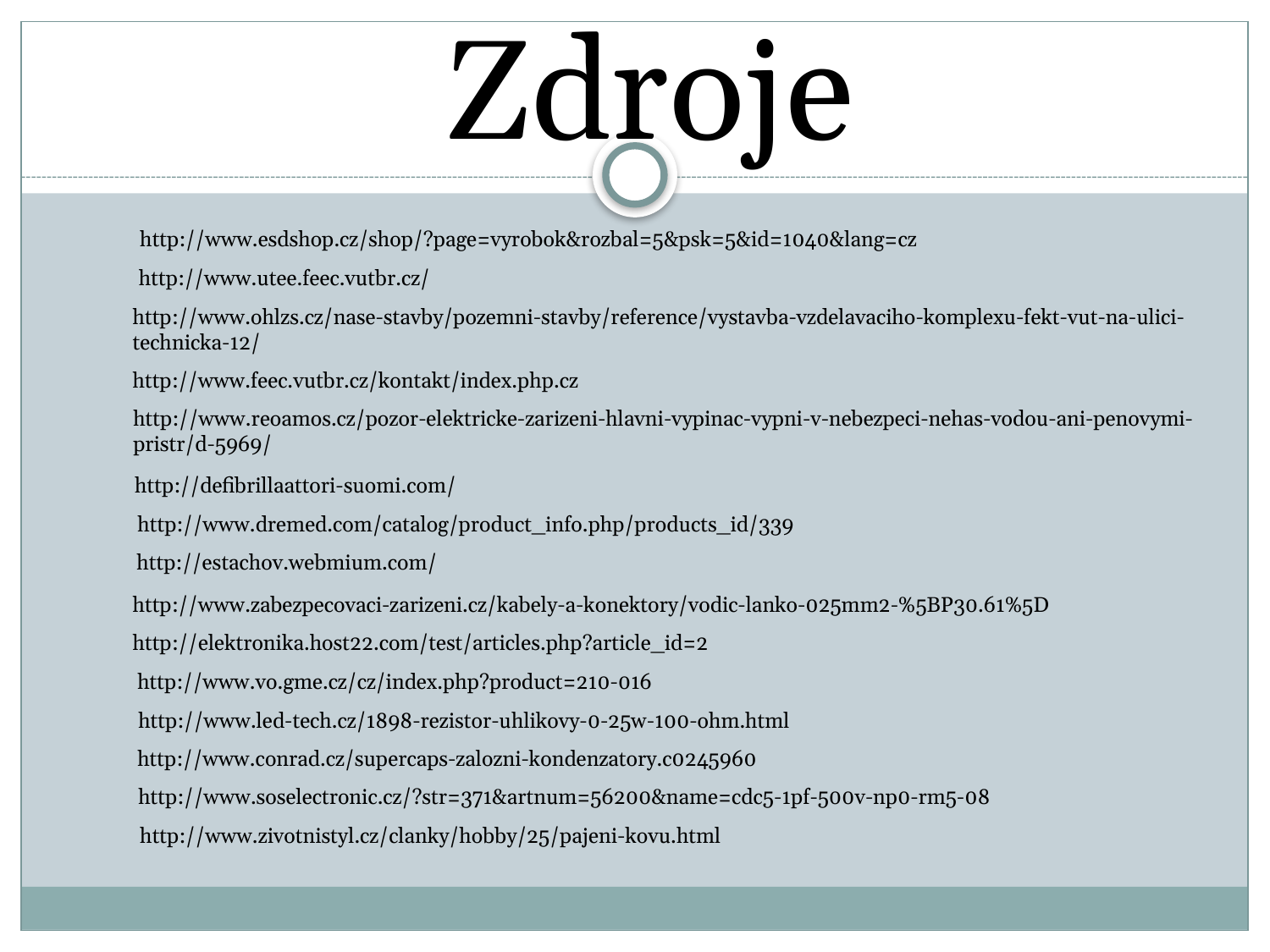

Zdroje
http://www.esdshop.cz/shop/?page=vyrobok&rozbal=5&psk=5&id=1040&lang=cz
http://www.utee.feec.vutbr.cz/
http://www.ohlzs.cz/nase-stavby/pozemni-stavby/reference/vystavba-vzdelavaciho-komplexu-fekt-vut-na-ulici-technicka-12/
http://www.feec.vutbr.cz/kontakt/index.php.cz
http://www.reoamos.cz/pozor-elektricke-zarizeni-hlavni-vypinac-vypni-v-nebezpeci-nehas-vodou-ani-penovymi-pristr/d-5969/
http://defibrillaattori-suomi.com/
http://www.dremed.com/catalog/product_info.php/products_id/339
http://estachov.webmium.com/
http://www.zabezpecovaci-zarizeni.cz/kabely-a-konektory/vodic-lanko-025mm2-%5BP30.61%5D
http://elektronika.host22.com/test/articles.php?article_id=2
http://www.vo.gme.cz/cz/index.php?product=210-016
http://www.led-tech.cz/1898-rezistor-uhlikovy-0-25w-100-ohm.html
http://www.conrad.cz/supercaps-zalozni-kondenzatory.c0245960
http://www.soselectronic.cz/?str=371&artnum=56200&name=cdc5-1pf-500v-np0-rm5-08
http://www.zivotnistyl.cz/clanky/hobby/25/pajeni-kovu.html